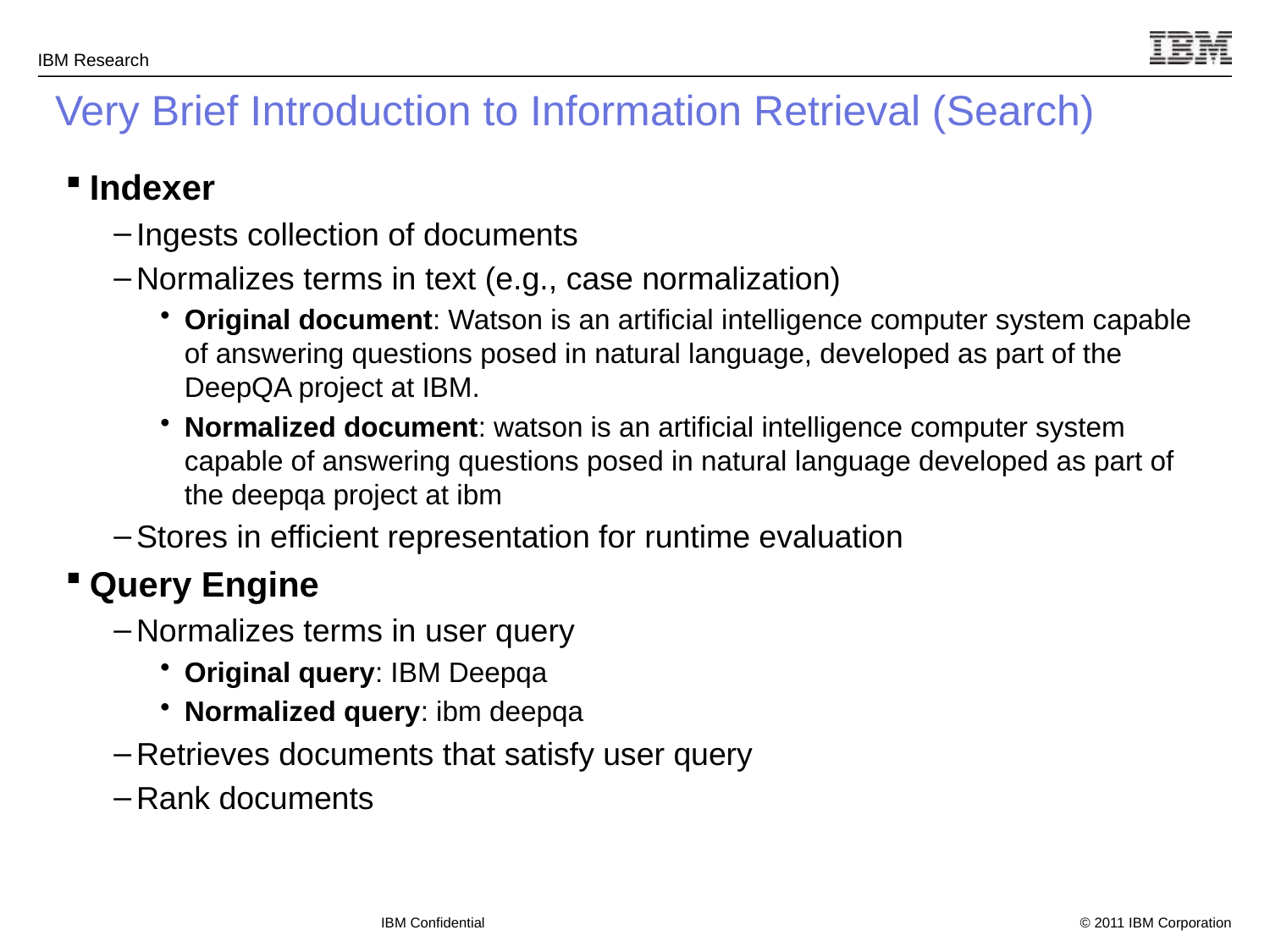

# Very Brief Introduction to Information Retrieval (Search)
Indexer
Ingests collection of documents
Normalizes terms in text (e.g., case normalization)
Original document: Watson is an artificial intelligence computer system capable of answering questions posed in natural language, developed as part of the  DeepQA project at IBM.
Normalized document: watson is an artificial intelligence computer system capable of answering questions posed in natural language developed as part of the deepqa project at ibm
Stores in efficient representation for runtime evaluation
Query Engine
Normalizes terms in user query
Original query: IBM Deepqa
Normalized query: ibm deepqa
Retrieves documents that satisfy user query
Rank documents

IBM Confidential